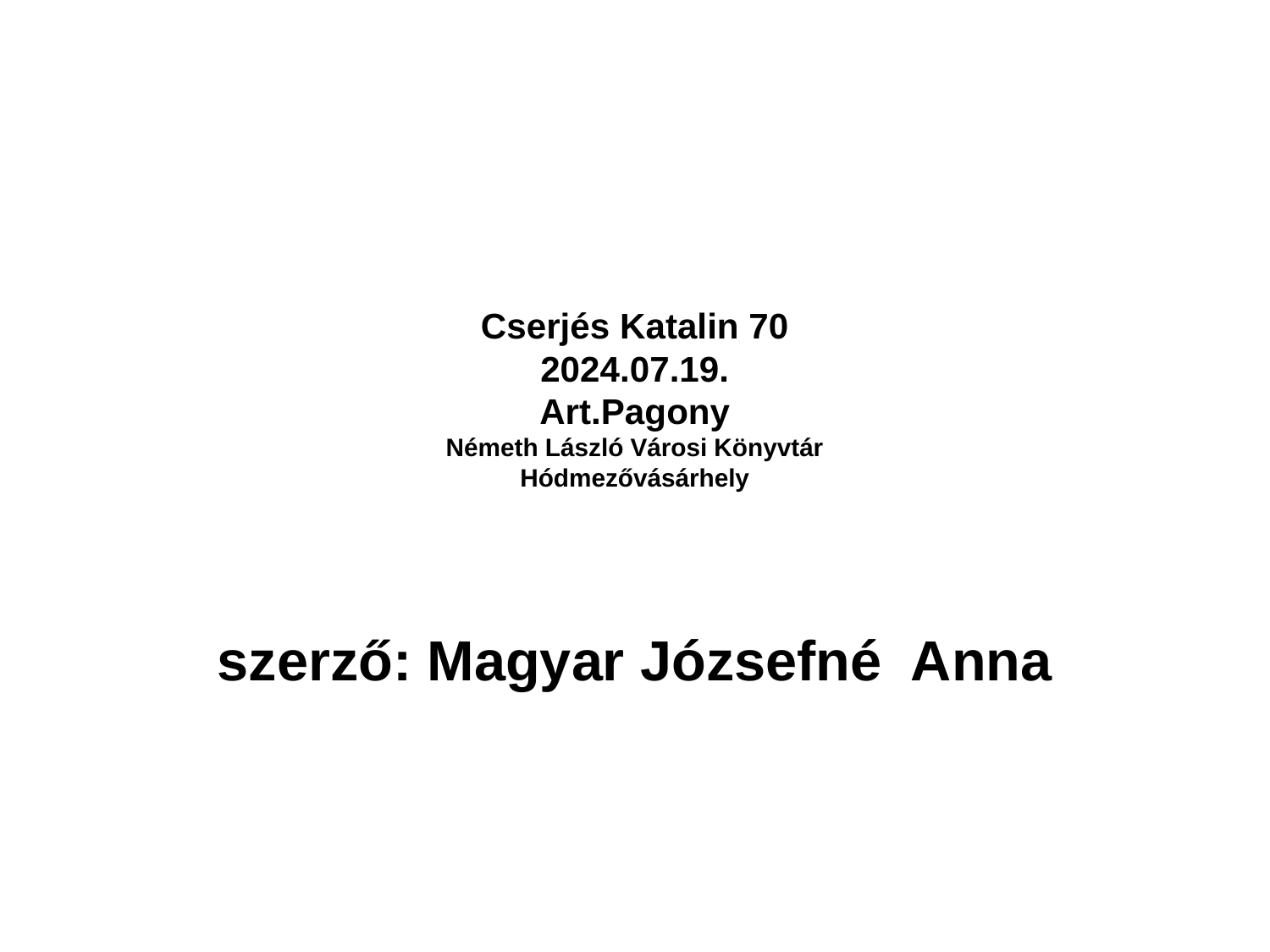

# Cserjés Katalin 70 2024.07.19. Art.Pagony Németh László Városi Könyvtár Hódmezővásárhely

szerző: Magyar Józsefné  Anna